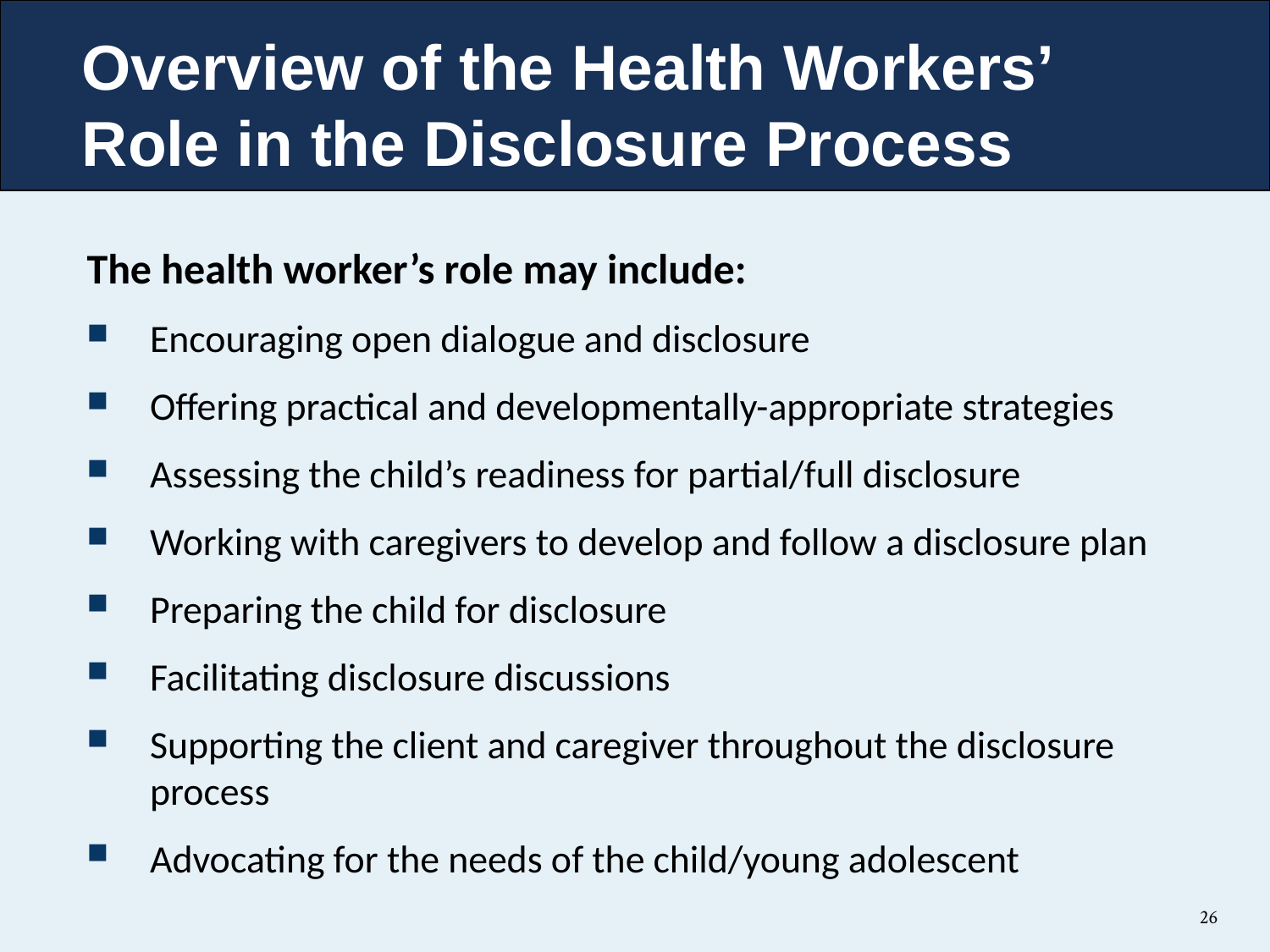

# Overview of the Health Workers’ Role in the Disclosure Process
The health worker’s role may include:
Encouraging open dialogue and disclosure
Offering practical and developmentally-appropriate strategies
Assessing the child’s readiness for partial/full disclosure
Working with caregivers to develop and follow a disclosure plan
Preparing the child for disclosure
Facilitating disclosure discussions
Supporting the client and caregiver throughout the disclosure process
Advocating for the needs of the child/young adolescent
26